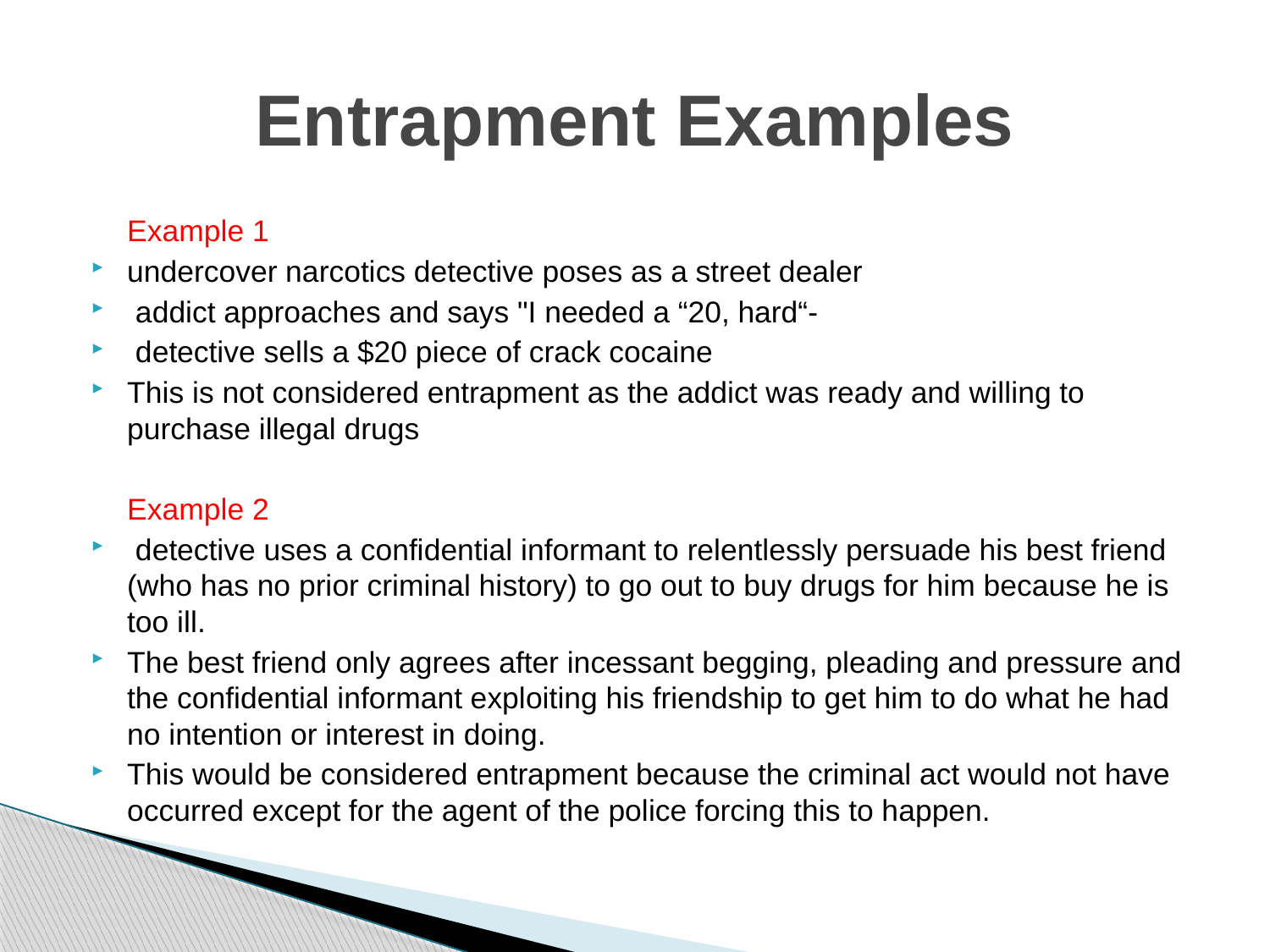

# Entrapment Examples
	Example 1
undercover narcotics detective poses as a street dealer
 addict approaches and says "I needed a “20, hard“-
 detective sells a $20 piece of crack cocaine
This is not considered entrapment as the addict was ready and willing to purchase illegal drugs

	Example 2
 detective uses a confidential informant to relentlessly persuade his best friend (who has no prior criminal history) to go out to buy drugs for him because he is too ill.
The best friend only agrees after incessant begging, pleading and pressure and the confidential informant exploiting his friendship to get him to do what he had no intention or interest in doing.
This would be considered entrapment because the criminal act would not have occurred except for the agent of the police forcing this to happen.